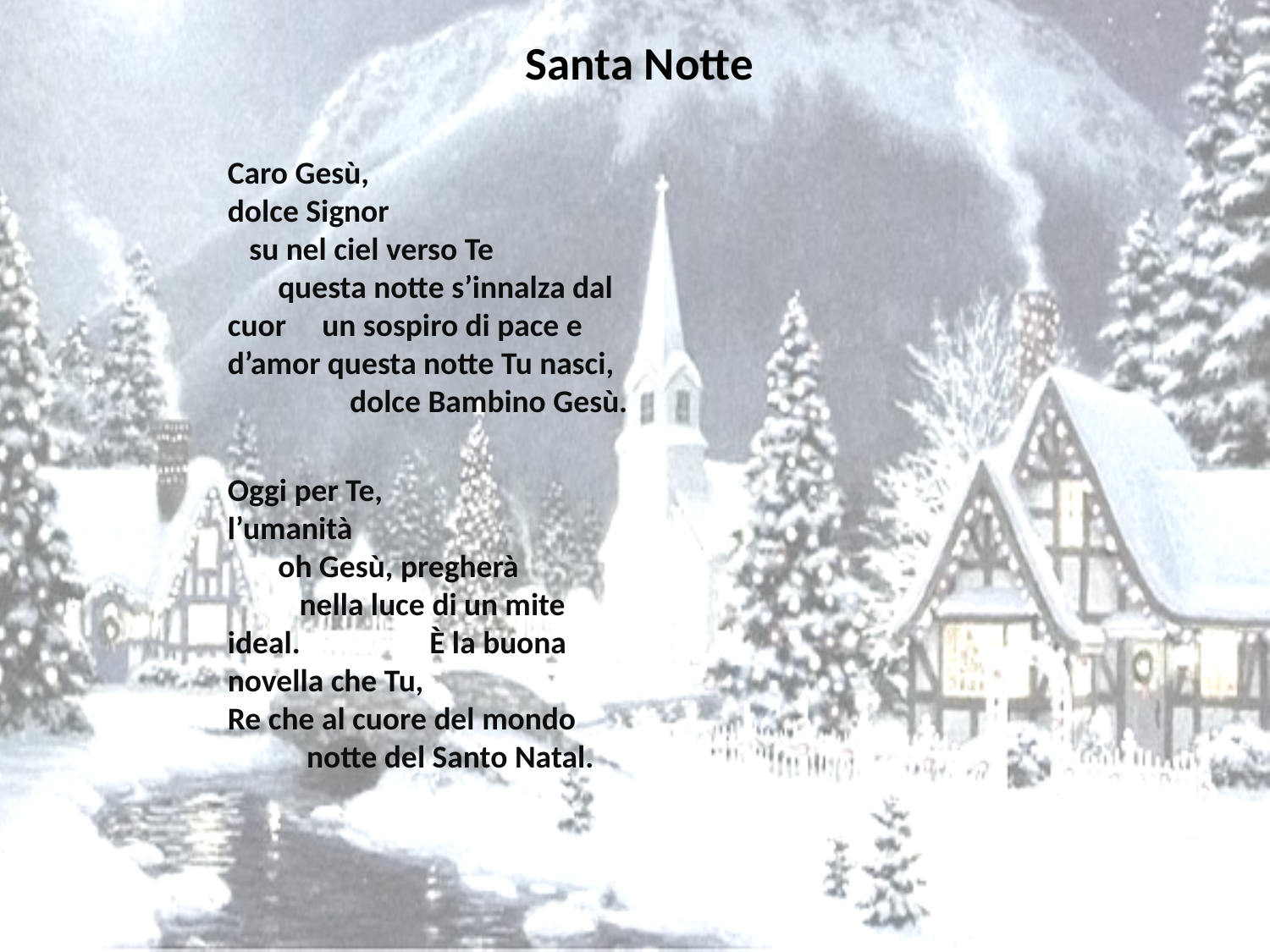

# Santa Notte
Caro Gesù,                               dolce Signor                                       su nel ciel verso Te                            questa notte s’innalza dal cuor     un sospiro di pace e d’amor questa notte Tu nasci,                     dolce Bambino Gesù.

Oggi per Te,                                    l’umanità                                                oh Gesù, pregherà                            nella luce di un mite ideal.                  È la buona novella che Tu,                          Re che al cuore del mondo                     notte del Santo Natal.